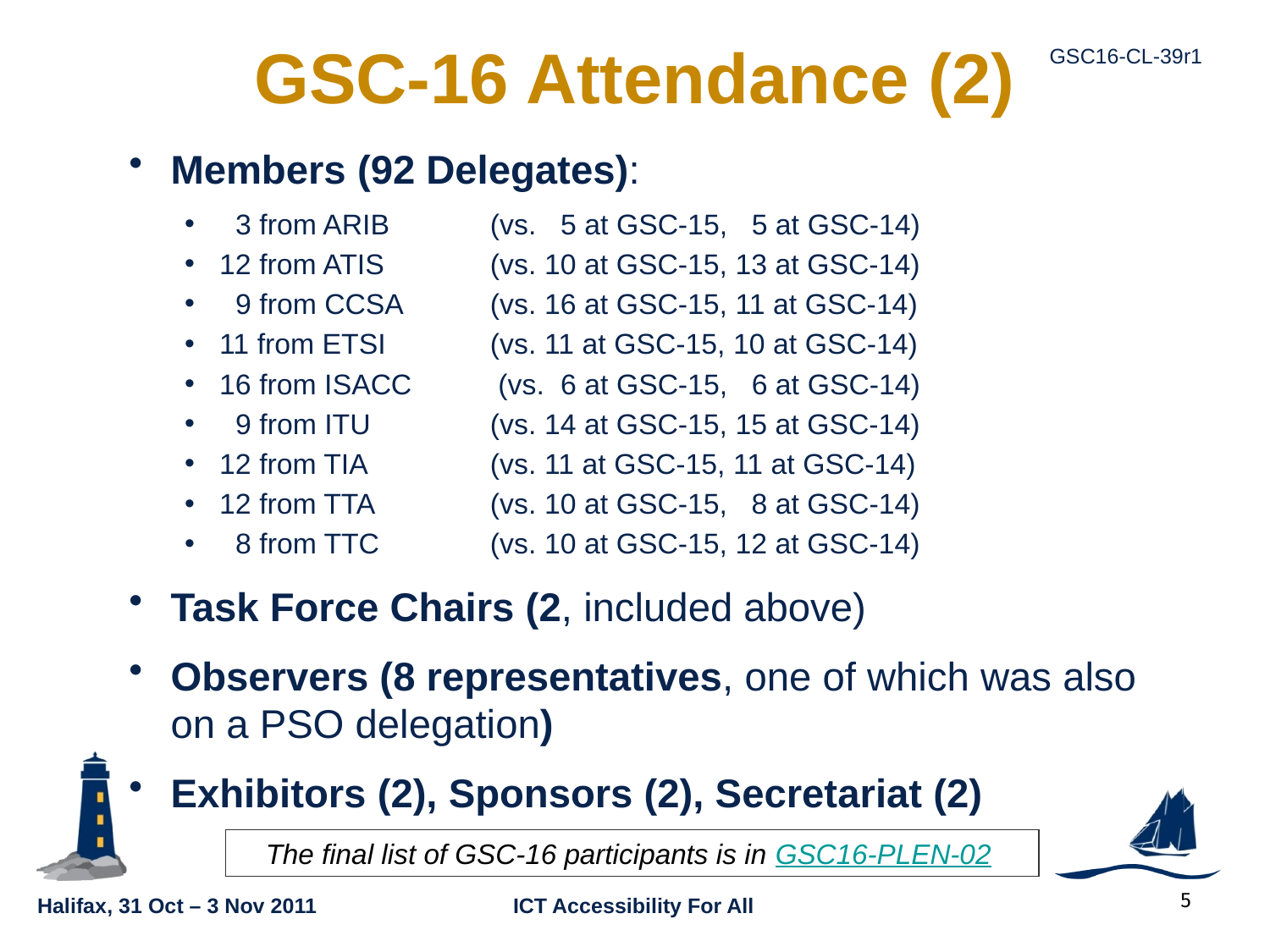

# GSC-16 Attendance (2)
Members (92 Delegates):
  3 from ARIB	(vs.   5 at GSC-15,   5 at GSC-14)
12 from ATIS	(vs. 10 at GSC-15, 13 at GSC-14)
  9 from CCSA	(vs. 16 at GSC-15, 11 at GSC-14)
11 from ETSI	(vs. 11 at GSC-15, 10 at GSC-14)
16 from ISACC	 (vs.  6 at GSC-15,   6 at GSC-14)
  9 from ITU 	(vs. 14 at GSC-15, 15 at GSC-14)
12 from TIA 	(vs. 11 at GSC-15, 11 at GSC-14)
12 from TTA 	(vs. 10 at GSC-15,   8 at GSC-14)
  8 from TTC 	(vs. 10 at GSC-15, 12 at GSC-14)
Task Force Chairs (2, included above)
Observers (8 representatives, one of which was also on a PSO delegation)
Exhibitors (2), Sponsors (2), Secretariat (2)

The final list of GSC-16 participants is in GSC16-PLEN-02
5